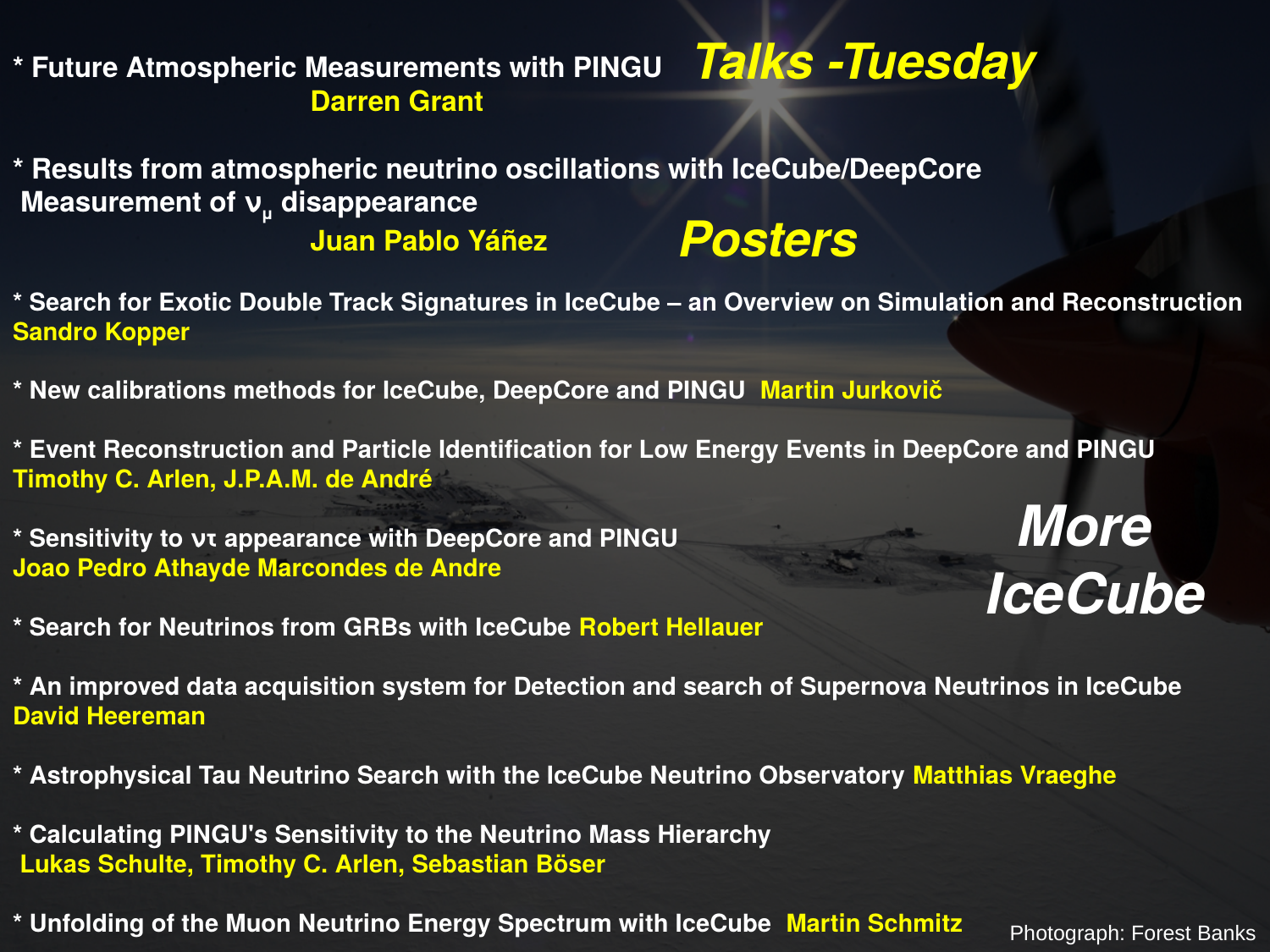

# * Future Atmospheric Measurements with PINGU Darren Grant * Results from atmospheric neutrino oscillations with IceCube/DeepCore Measurement of νμ disappearance Juan Pablo Yáñez * Search for Exotic Double Track Signatures in IceCube – an Overview on Simulation and Reconstruction Sandro Kopper * New calibrations methods for IceCube, DeepCore and PINGU  Martin Jurkovič * Event Reconstruction and Particle Identiﬁcation for Low Energy Events in DeepCore and PINGU Timothy C. Arlen, J.P.A.M. de André * Sensitivity to ντ appearance with DeepCore and PINGU Joao Pedro Athayde Marcondes de Andre * Search for Neutrinos from GRBs with IceCube Robert Hellauer * An improved data acquisition system for Detection and search of Supernova Neutrinos in IceCube David Heereman * Astrophysical Tau Neutrino Search with the IceCube Neutrino Observatory Matthias Vraeghe * Calculating PINGU's Sensitivity to the Neutrino Mass Hierarchy Lukas Schulte, Timothy C. Arlen, Sebastian Böser * Unfolding of the Muon Neutrino Energy Spectrum with IceCube  Martin Schmitz
Talks -Tuesday
Posters
   More
 IceCube

Photograph: Forest Banks